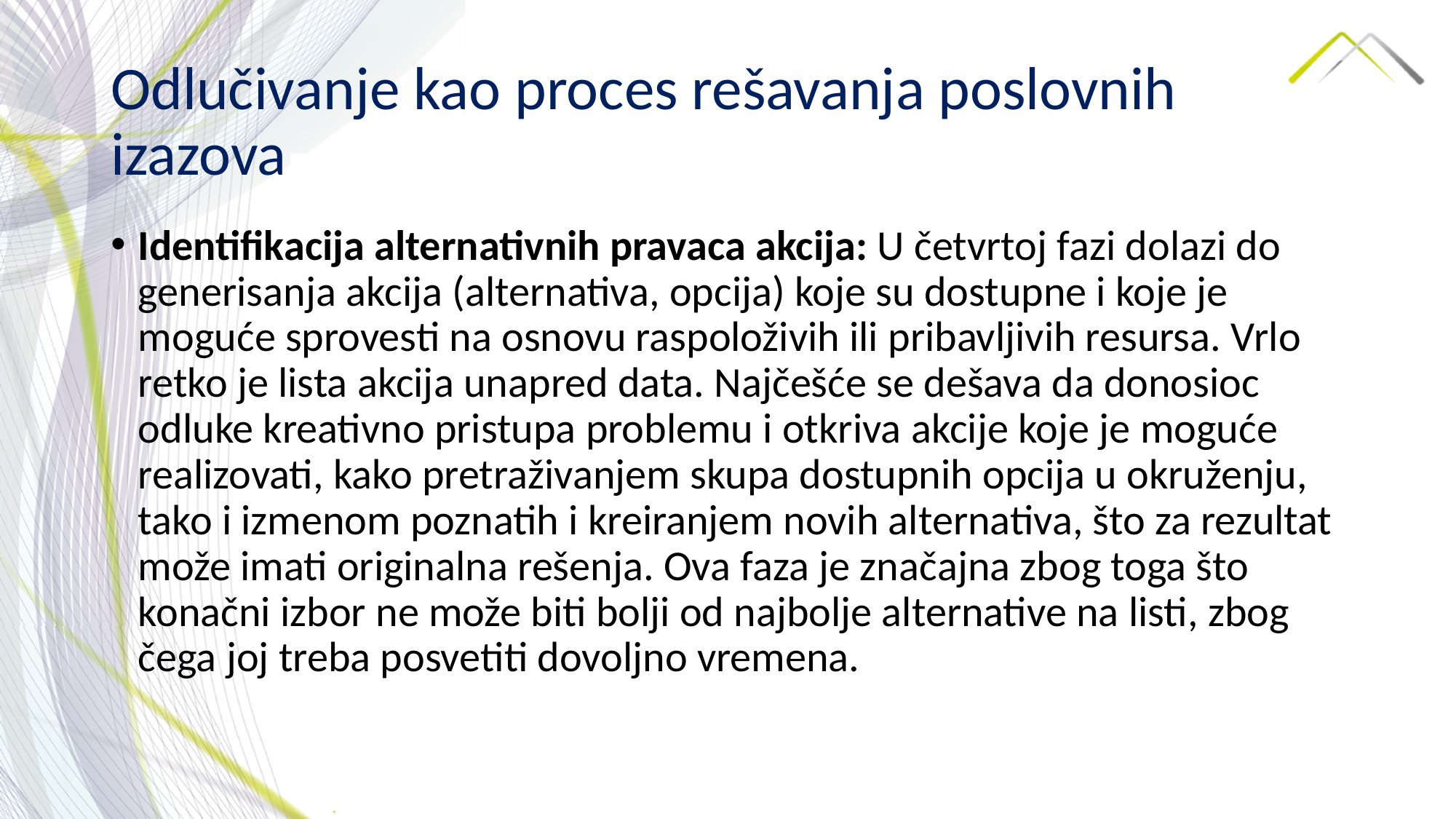

# Odlučivanje kao proces rešavanja poslovnih izazova
Identifikacija alternativnih pravaca akcija: U četvrtoj fazi dolazi do generisanja akcija (alternativa, opcija) koje su dostupne i koje je moguće sprovesti na osnovu raspoloživih ili pribavljivih resursa. Vrlo retko je lista akcija unapred data. Najčešće se dešava da donosioc odluke kreativno pristupa problemu i otkriva akcije koje je moguće realizovati, kako pretraživanjem skupa dostupnih opcija u okruženju, tako i izmenom poznatih i kreiranjem novih alternativa, što za rezultat može imati originalna rešenja. Ova faza je značajna zbog toga što konačni izbor ne može biti bolji od najbolje alternative na listi, zbog čega joj treba posvetiti dovoljno vremena.